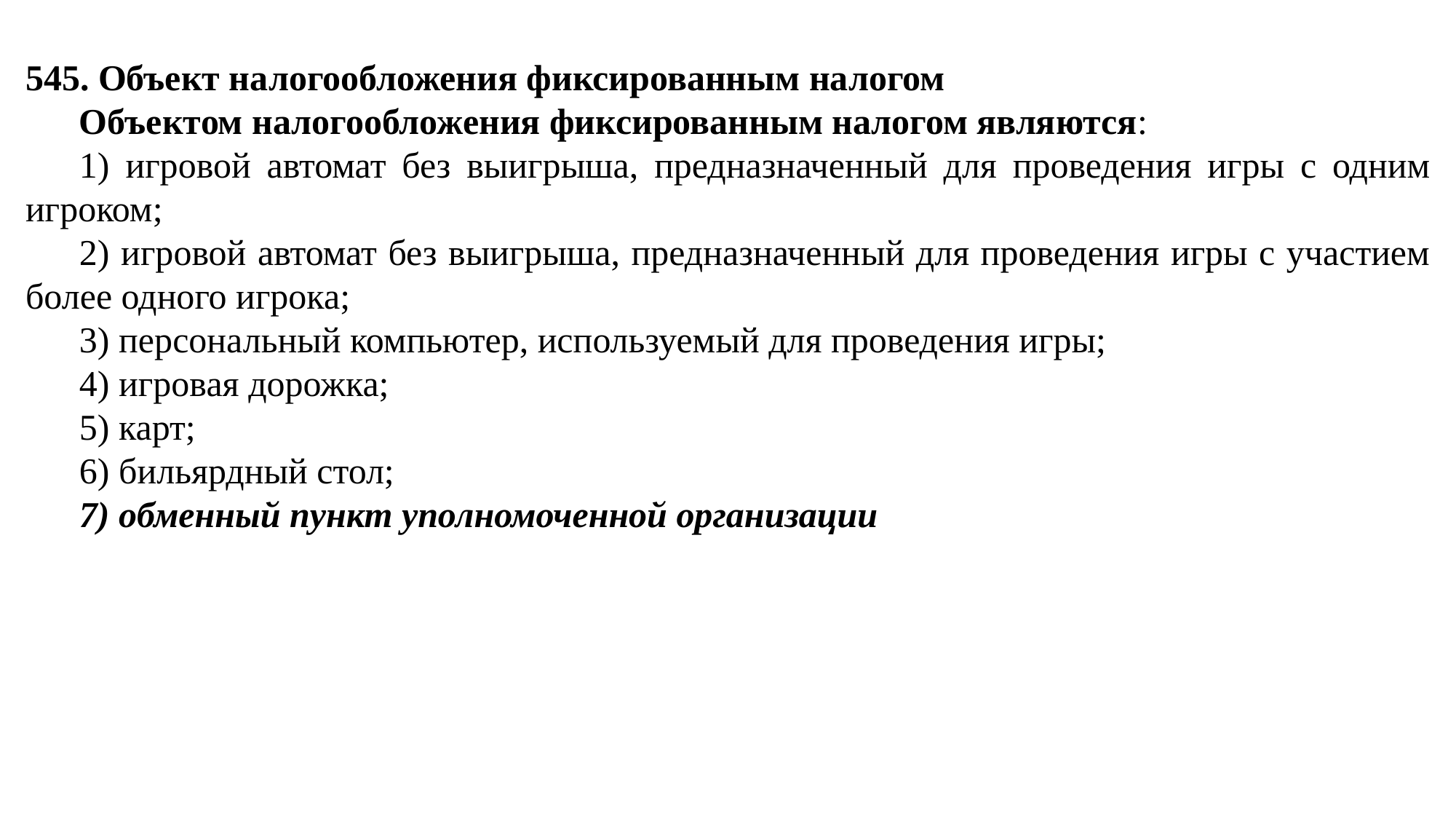

545. Объект налогообложения фиксированным налогом
Объектом налогообложения фиксированным налогом являются:
1) игровой автомат без выигрыша, предназначенный для проведения игры с одним игроком;
2) игровой автомат без выигрыша, предназначенный для проведения игры с участием более одного игрока;
3) персональный компьютер, используемый для проведения игры;
4) игровая дорожка;
5) карт;
6) бильярдный стол;
7) обменный пункт уполномоченной организации